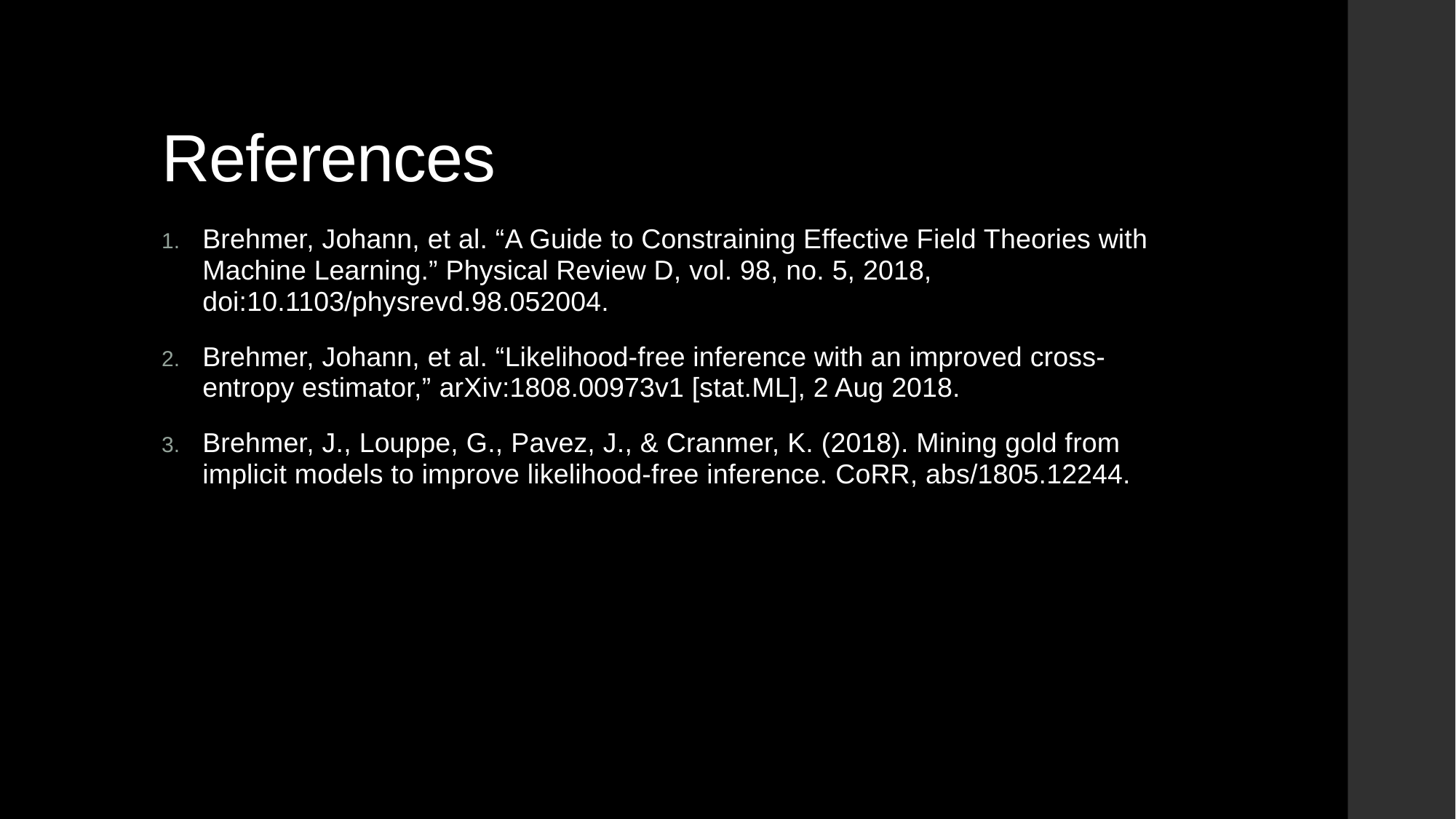

# References
Brehmer, Johann, et al. “A Guide to Constraining Effective Field Theories with Machine Learning.” Physical Review D, vol. 98, no. 5, 2018, doi:10.1103/physrevd.98.052004.
Brehmer, Johann, et al. “Likelihood-free inference with an improved cross-entropy estimator,” arXiv:1808.00973v1 [stat.ML], 2 Aug 2018.
Brehmer, J., Louppe, G., Pavez, J., & Cranmer, K. (2018). Mining gold from implicit models to improve likelihood-free inference. CoRR, abs/1805.12244.